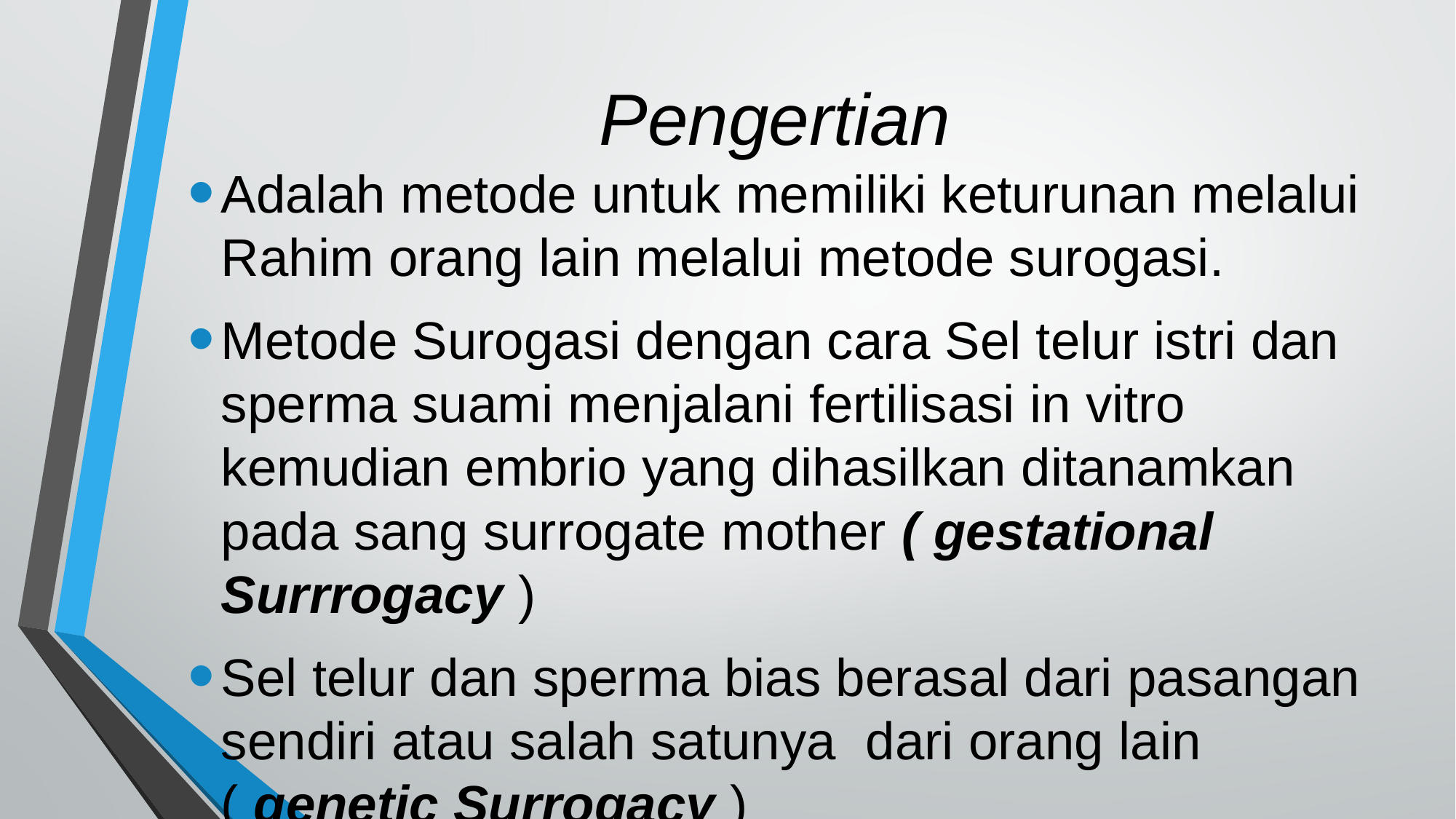

# Pengertian
Adalah metode untuk memiliki keturunan melalui Rahim orang lain melalui metode surogasi.
Metode Surogasi dengan cara Sel telur istri dan sperma suami menjalani fertilisasi in vitro kemudian embrio yang dihasilkan ditanamkan pada sang surrogate mother ( gestational Surrrogacy )
Sel telur dan sperma bias berasal dari pasangan sendiri atau salah satunya  dari orang lain ( genetic Surrogacy )